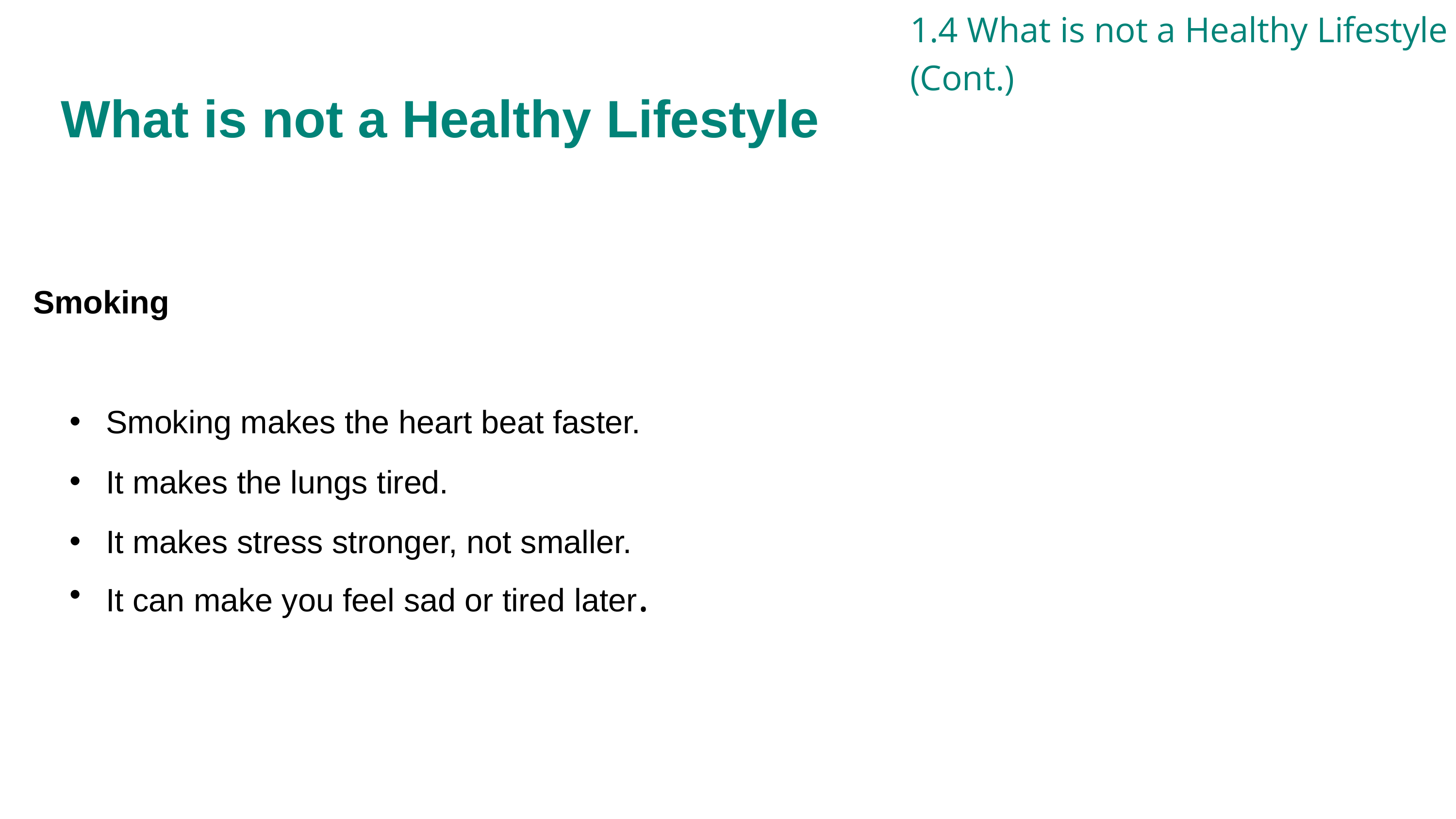

1.4 What is not a Healthy Lifestyle (Cont.)
What is not a Healthy Lifestyle

Smoking

Smoking makes the heart beat faster.
It makes the lungs tired.
It makes stress stronger, not smaller.
It can make you feel sad or tired later.